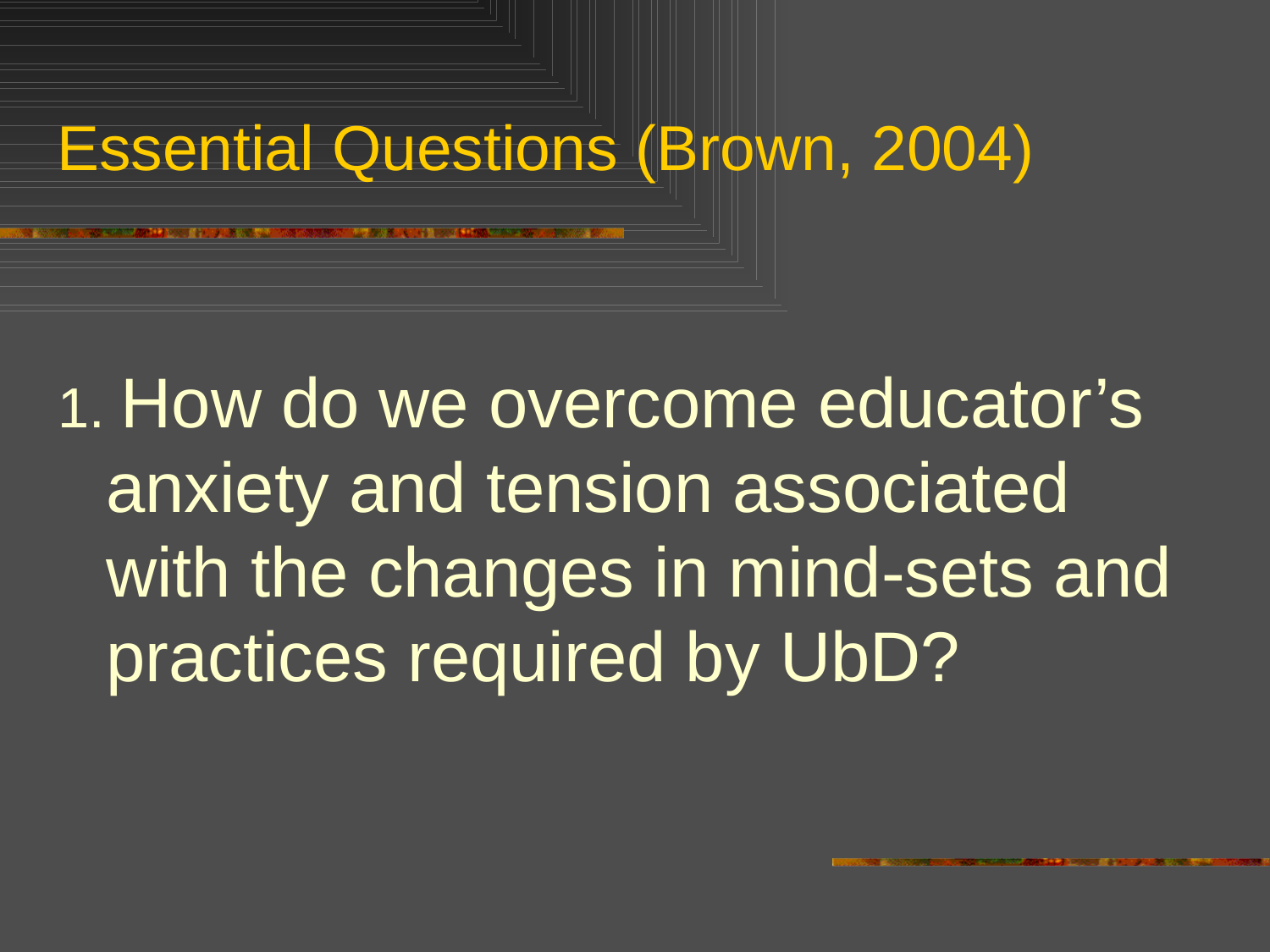

# Essential Questions (Brown, 2004)

1. How do we overcome educator’s anxiety and tension associated with the changes in mind-sets and practices required by UbD?